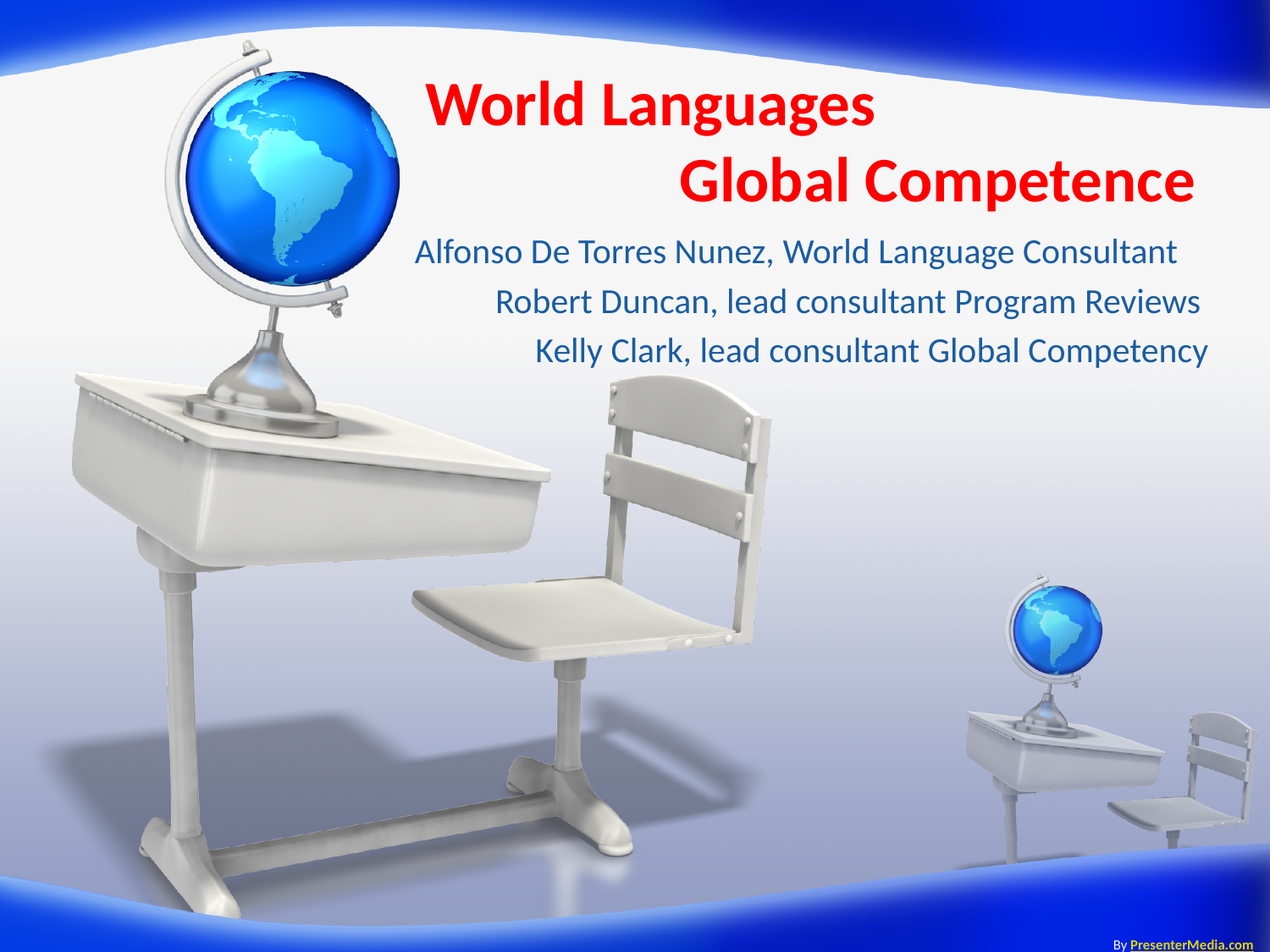

# World Languages Global Competence
Alfonso De Torres Nunez, World Language Consultant
          Robert Duncan, lead consultant Program Reviews
               Kelly Clark, lead consultant Global Competency
By PresenterMedia.com